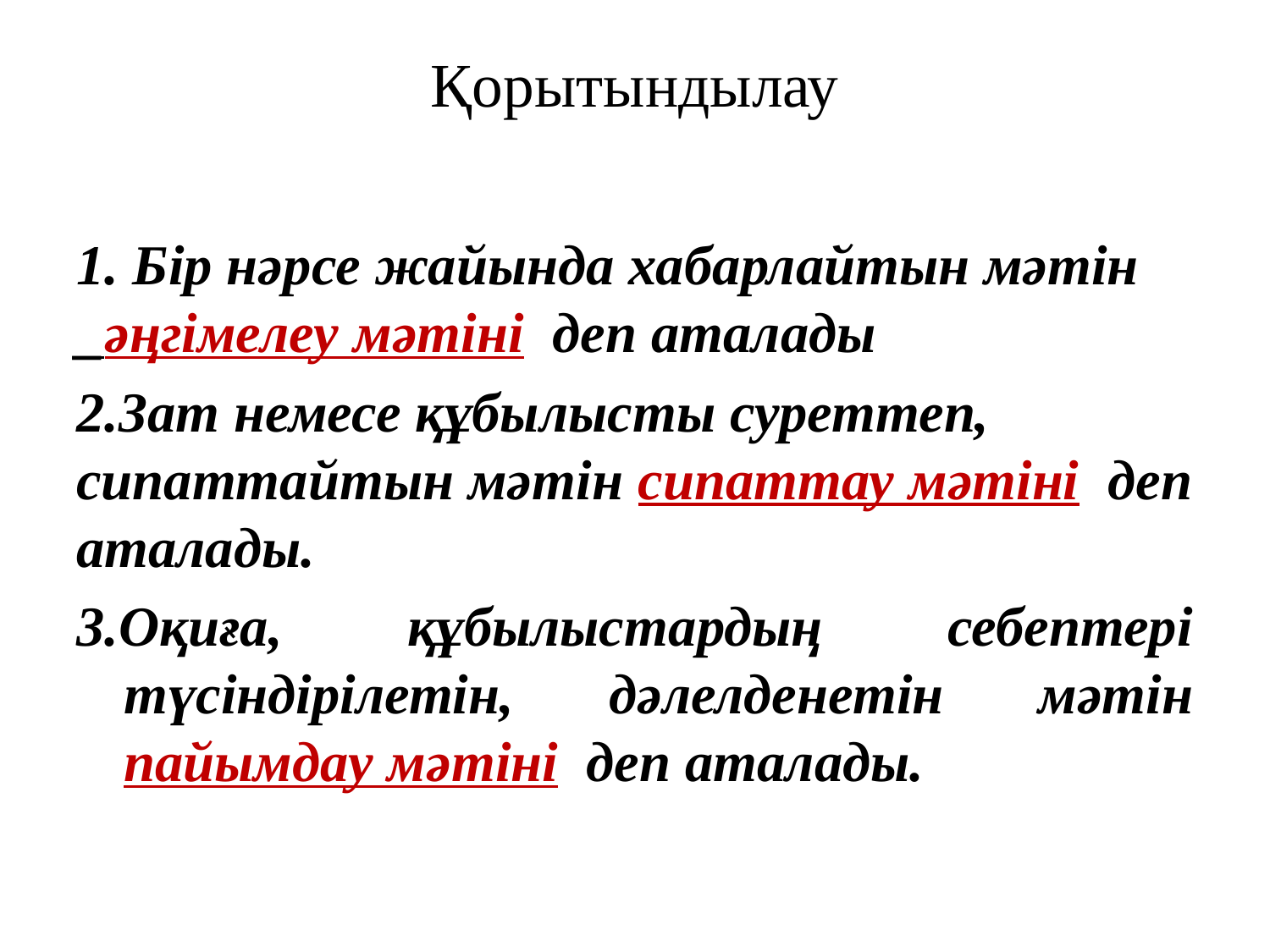

# Қорытындылау
1. Бір нəрсе жайында хабарлайтын мəтін   _әңгімелеу мәтіні  деп аталады
2.Зат немесе құбылысты суреттеп, сипаттайтын мəтін сипаттау мәтіні  деп аталады.
3.Оқиға, құбылыстардың себептері түсіндірілетін, дəлелденетін мəтін пайымдау мәтіні  деп аталады.